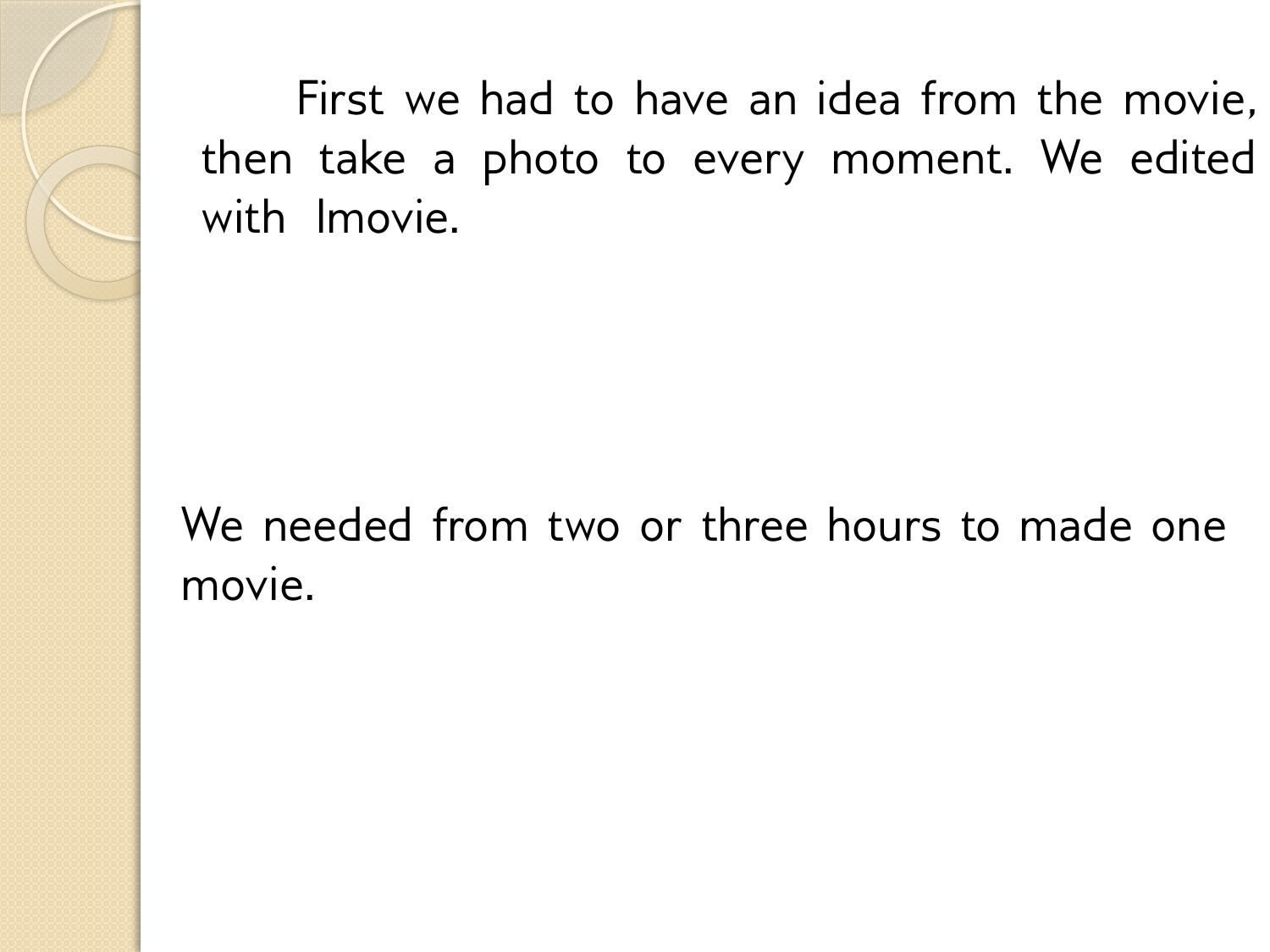

First we had to have an idea from the movie, then take a photo to every moment. We edited with  Imovie.
We needed from two or three hours to made one movie.